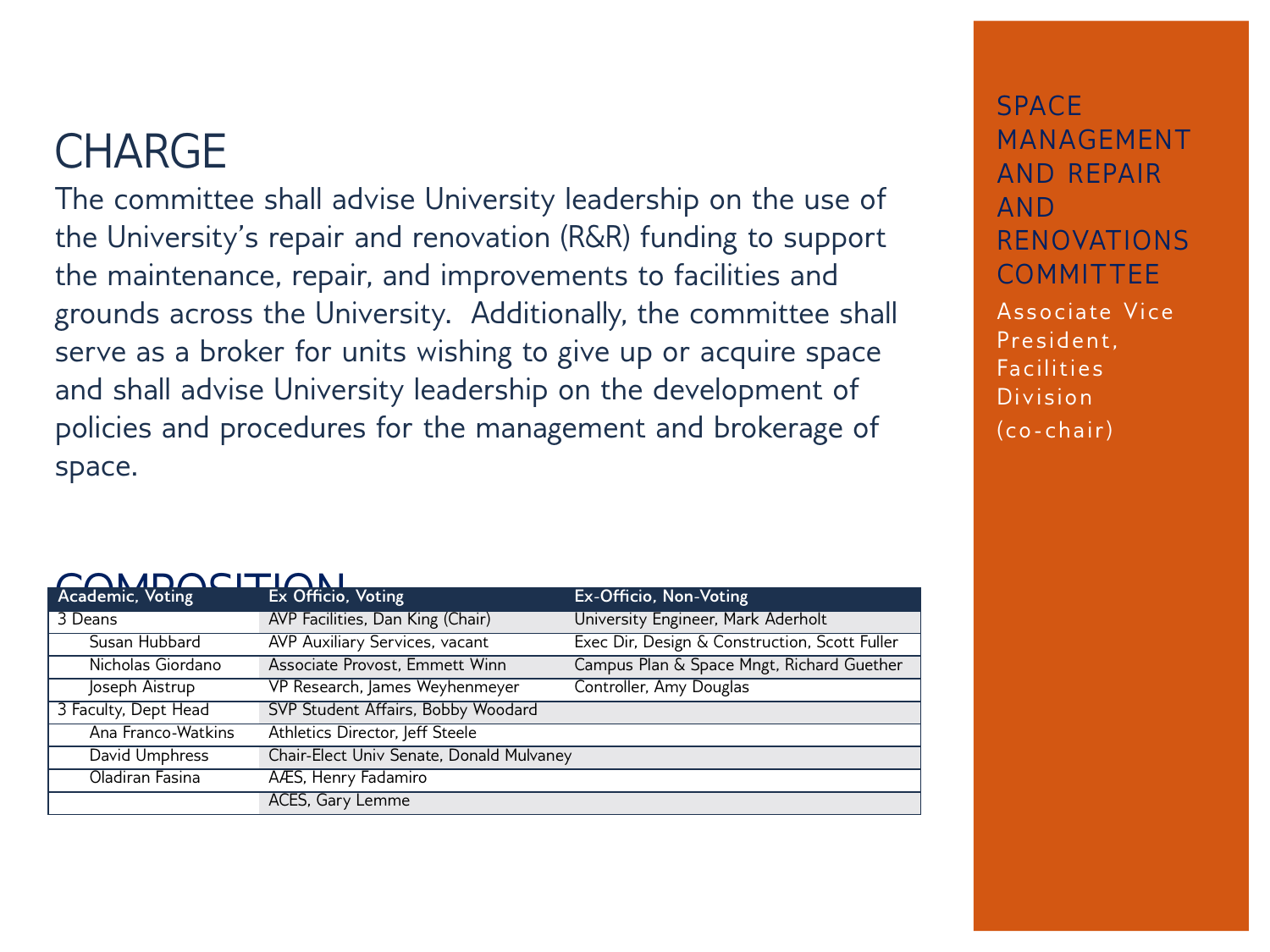

CHARGE
The committee shall advise University leadership on the use of the University’s repair and renovation (R&R) funding to support the maintenance, repair, and improvements to facilities and grounds across the University.  Additionally, the committee shall serve as a broker for units wishing to give up or acquire space and shall advise University leadership on the development of policies and procedures for the management and brokerage of space.

COMPOSITION
# Space management and repair and renovations committee
Associate Vice President, Facilities Division
(co-chair)
| Academic, Voting | Ex Officio, Voting | Ex-Officio, Non-Voting |
| --- | --- | --- |
| 3 Deans | AVP Facilities, Dan King (Chair) | University Engineer, Mark Aderholt |
| Susan Hubbard | AVP Auxiliary Services, vacant | Exec Dir, Design & Construction, Scott Fuller |
| Nicholas Giordano | Associate Provost, Emmett Winn | Campus Plan & Space Mngt, Richard Guether |
| Joseph Aistrup | VP Research, James Weyhenmeyer | Controller, Amy Douglas |
| 3 Faculty, Dept Head | SVP Student Affairs, Bobby Woodard |  |
| Ana Franco-Watkins | Athletics Director, Jeff Steele |  |
| David Umphress | Chair-Elect Univ Senate, Donald Mulvaney |  |
| Oladiran Fasina | AAES, Henry Fadamiro |  |
|  | ACES, Gary Lemme |  |